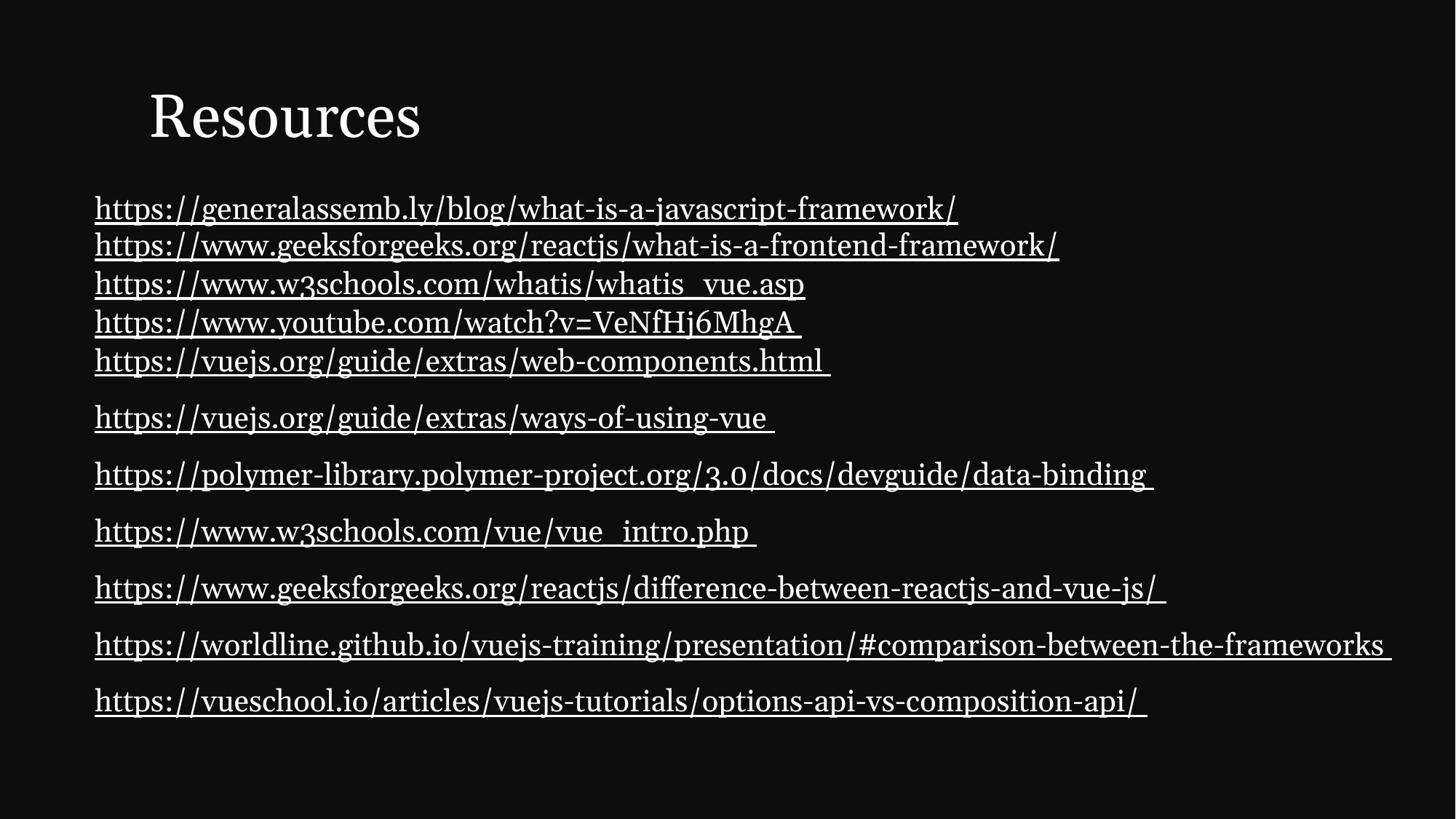

Resources
https://generalassemb.ly/blog/what-is-a-javascript-framework/
https://www.geeksforgeeks.org/reactjs/what-is-a-frontend-framework/
https://www.w3schools.com/whatis/whatis_vue.asp
https://www.youtube.com/watch?v=VeNfHj6MhgA
https://vuejs.org/guide/extras/web-components.html
https://vuejs.org/guide/extras/ways-of-using-vue
https://polymer-library.polymer-project.org/3.0/docs/devguide/data-binding
https://www.w3schools.com/vue/vue_intro.php
https://www.geeksforgeeks.org/reactjs/difference-between-reactjs-and-vue-js/
https://worldline.github.io/vuejs-training/presentation/#comparison-between-the-frameworks
https://vueschool.io/articles/vuejs-tutorials/options-api-vs-composition-api/